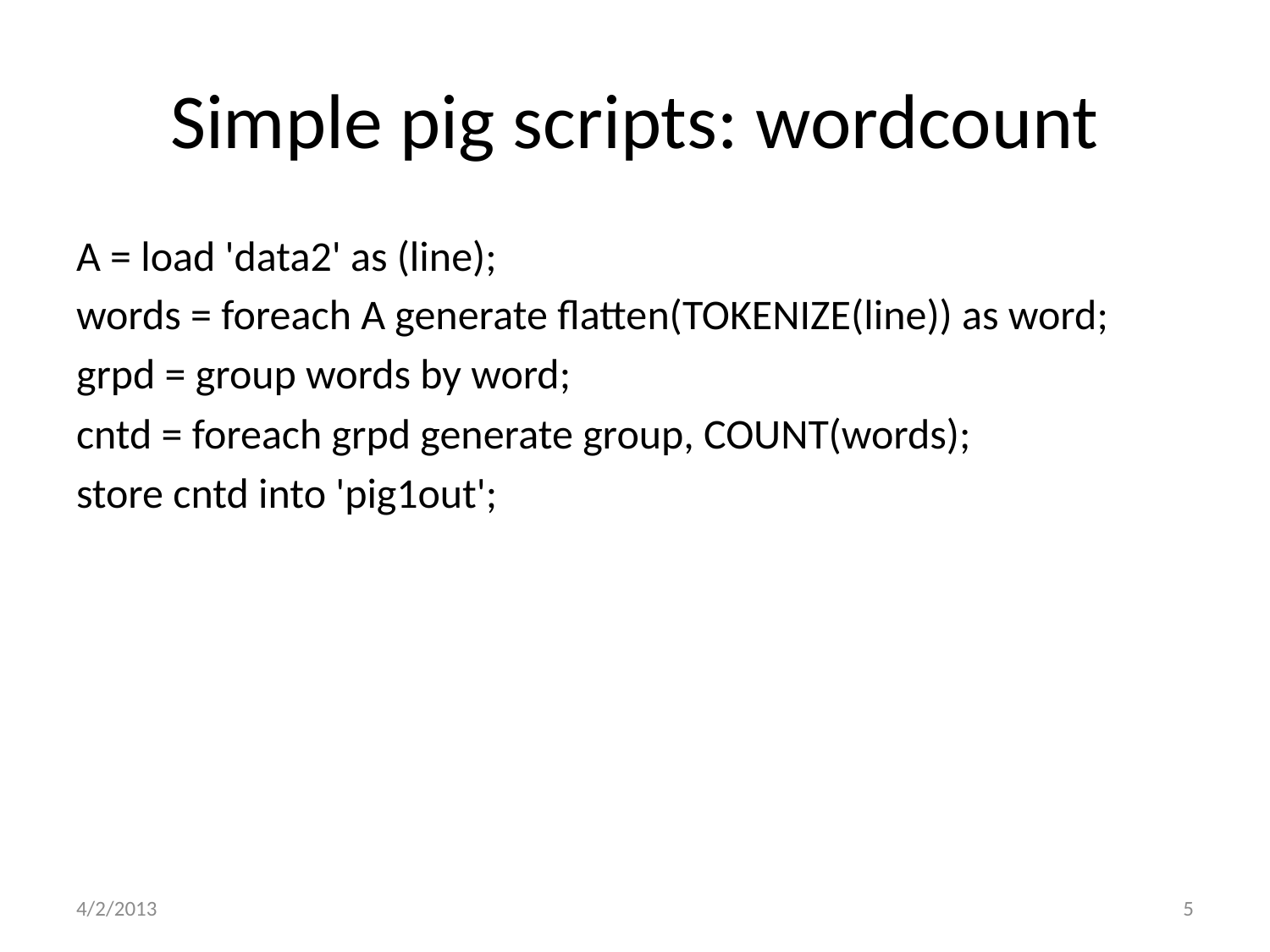

# Simple pig scripts: wordcount
A = load 'data2' as (line);
words = foreach A generate flatten(TOKENIZE(line)) as word;
grpd = group words by word;
cntd = foreach grpd generate group, COUNT(words);
store cntd into 'pig1out';
4/2/2013
5